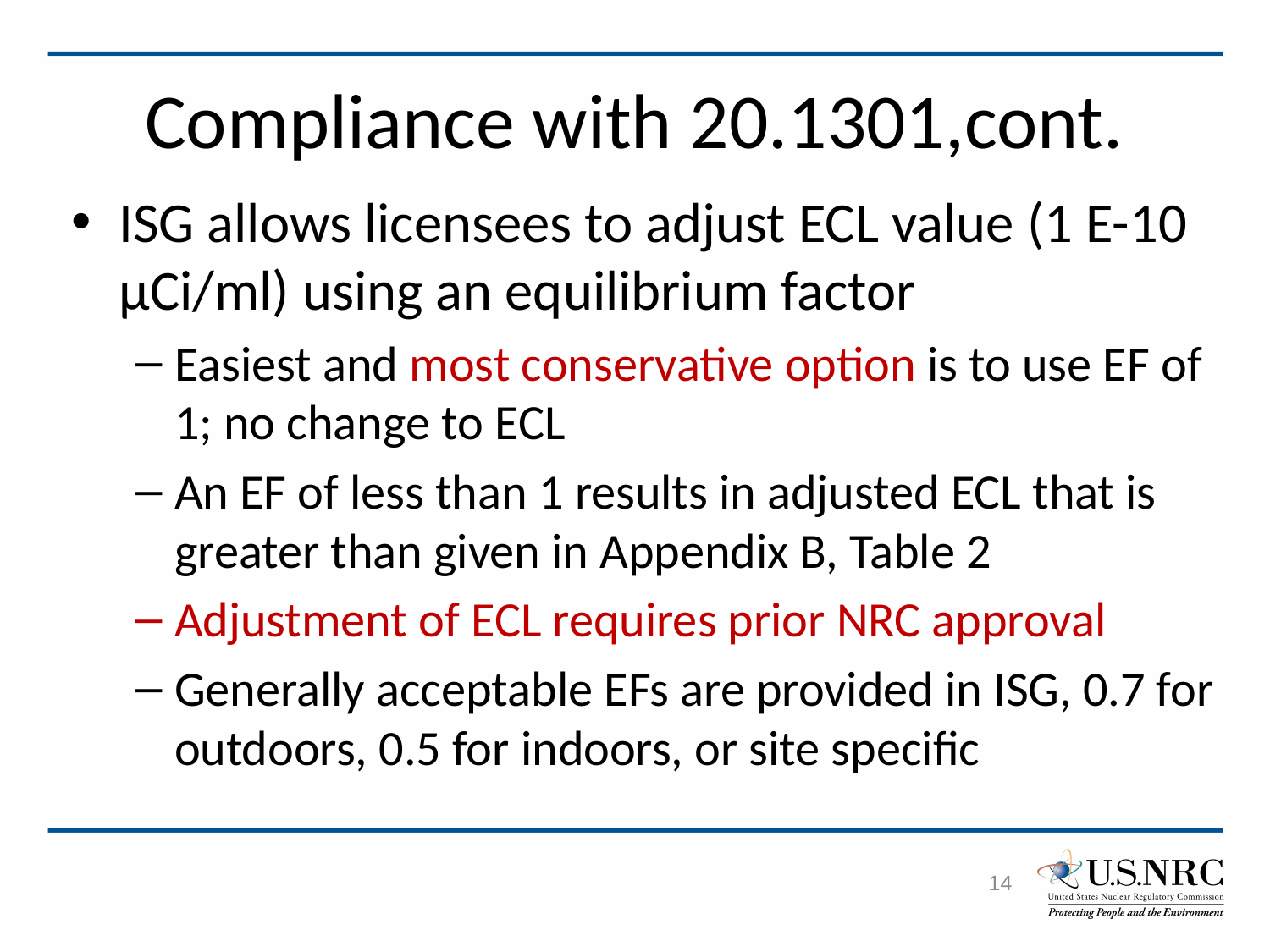

# Compliance with 20.1301,cont.
ISG allows licensees to adjust ECL value (1 E-10 µCi/ml) using an equilibrium factor
Easiest and most conservative option is to use EF of 1; no change to ECL
An EF of less than 1 results in adjusted ECL that is greater than given in Appendix B, Table 2
Adjustment of ECL requires prior NRC approval
Generally acceptable EFs are provided in ISG, 0.7 for outdoors, 0.5 for indoors, or site specific

14